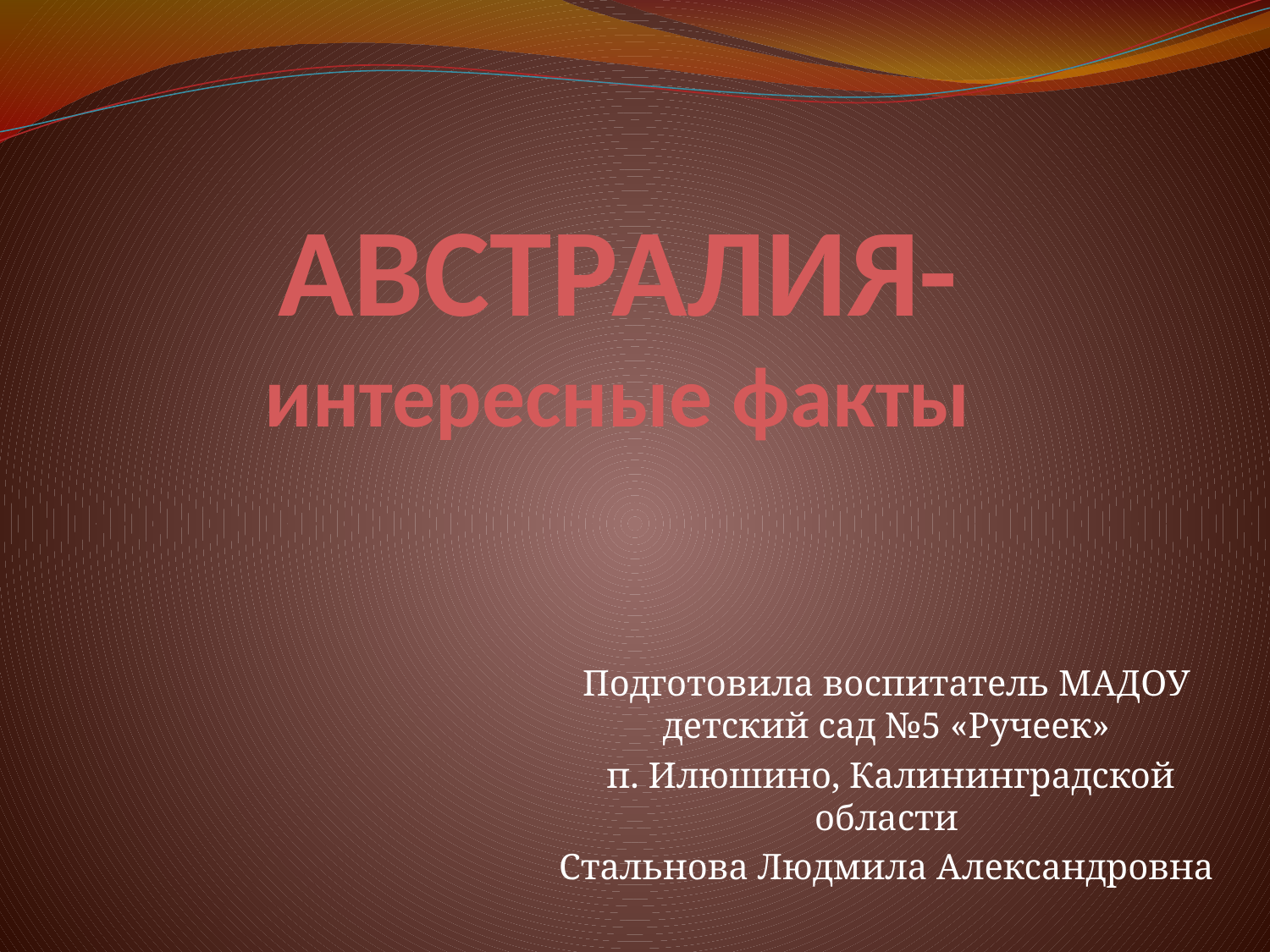

# АВСТРАЛИЯ- интересные факты
Подготовила воспитатель МАДОУ детский сад №5 «Ручеек»
 п. Илюшино, Калининградской области
Стальнова Людмила Александровна